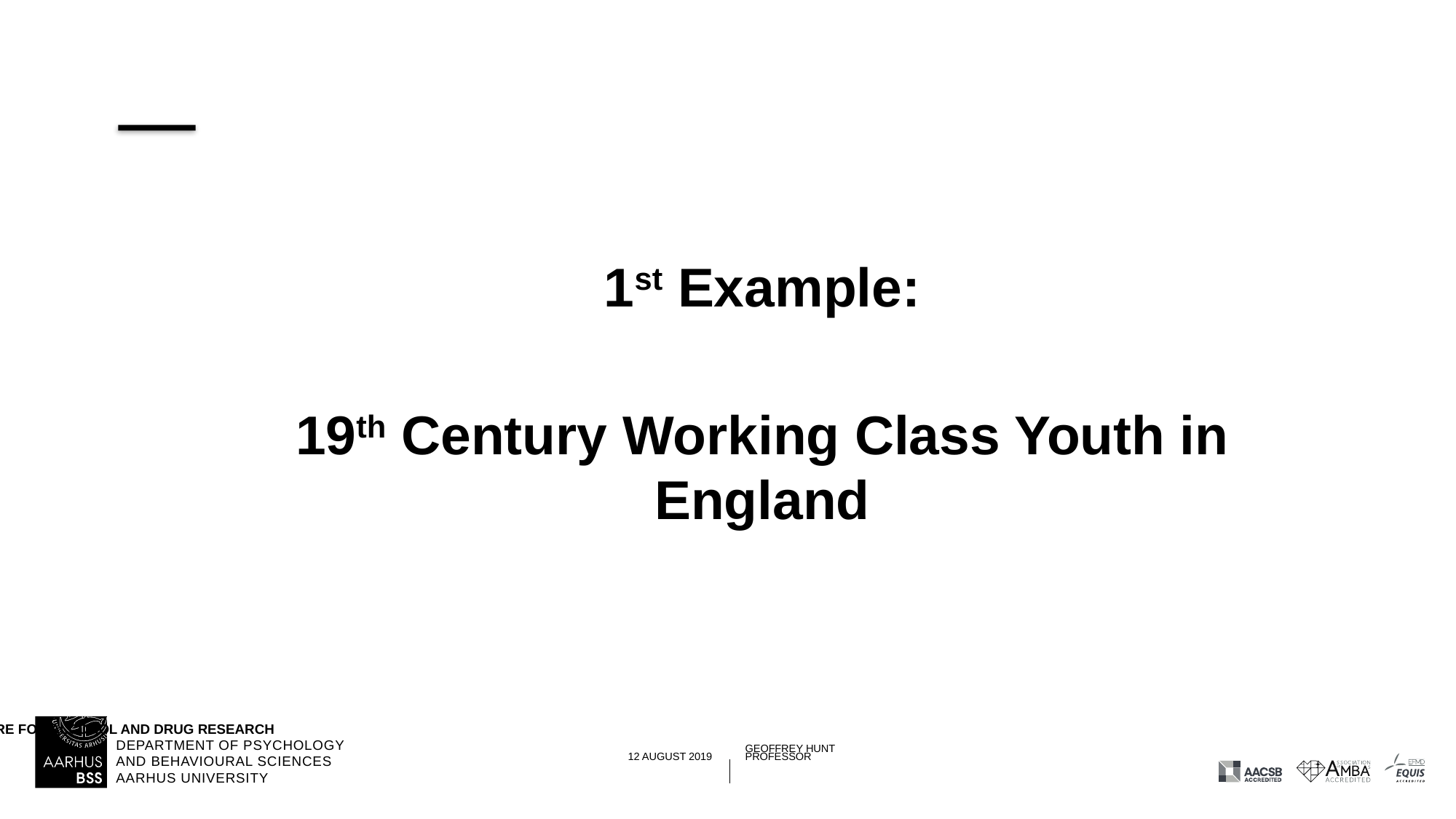

1st Example:

19th Century Working Class Youth in England

#